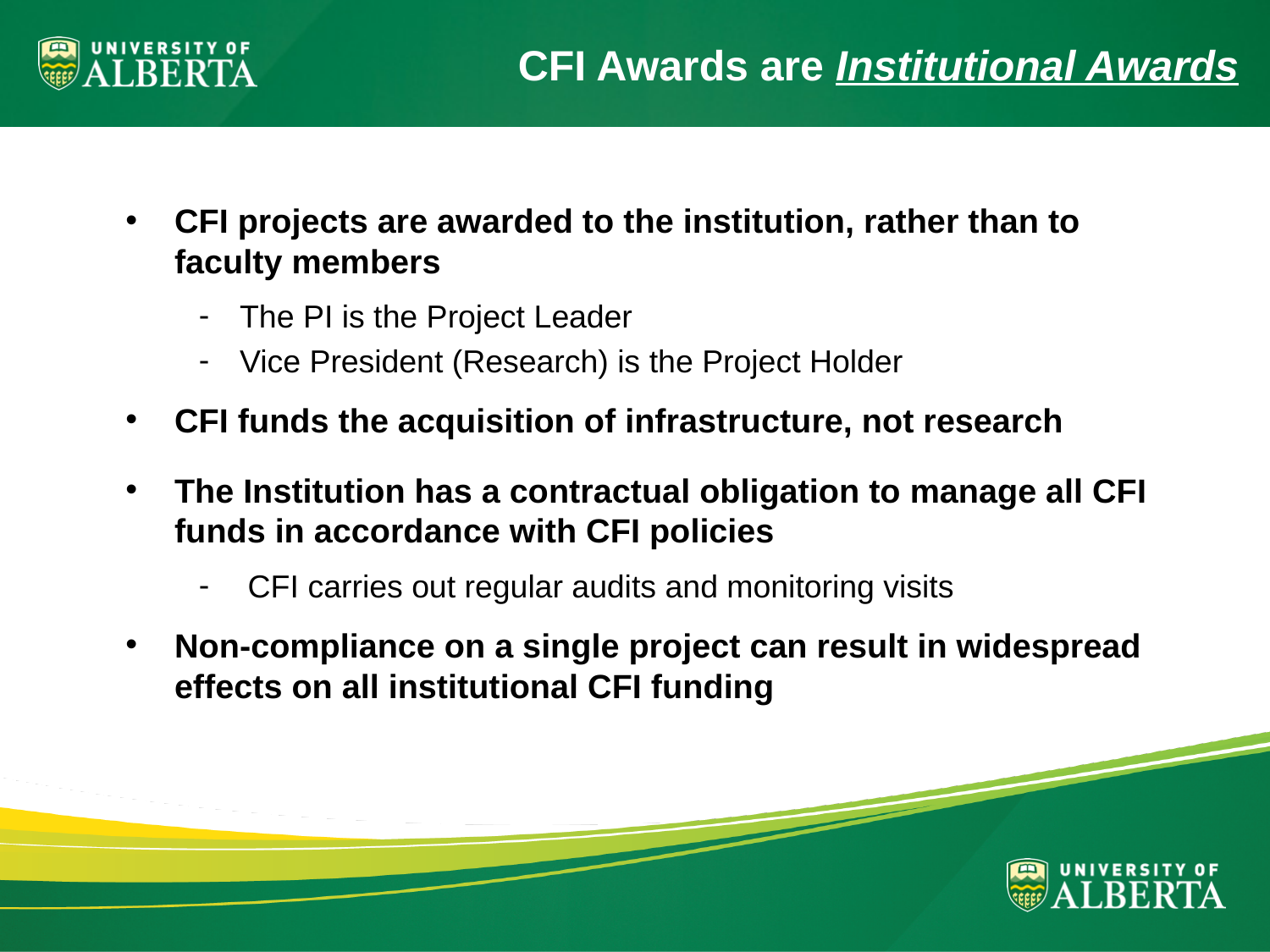

# CFI Awards are Institutional Awards
CFI projects are awarded to the institution, rather than to faculty members
The PI is the Project Leader
Vice President (Research) is the Project Holder
CFI funds the acquisition of infrastructure, not research
The Institution has a contractual obligation to manage all CFI funds in accordance with CFI policies
CFI carries out regular audits and monitoring visits
Non-compliance on a single project can result in widespread effects on all institutional CFI funding